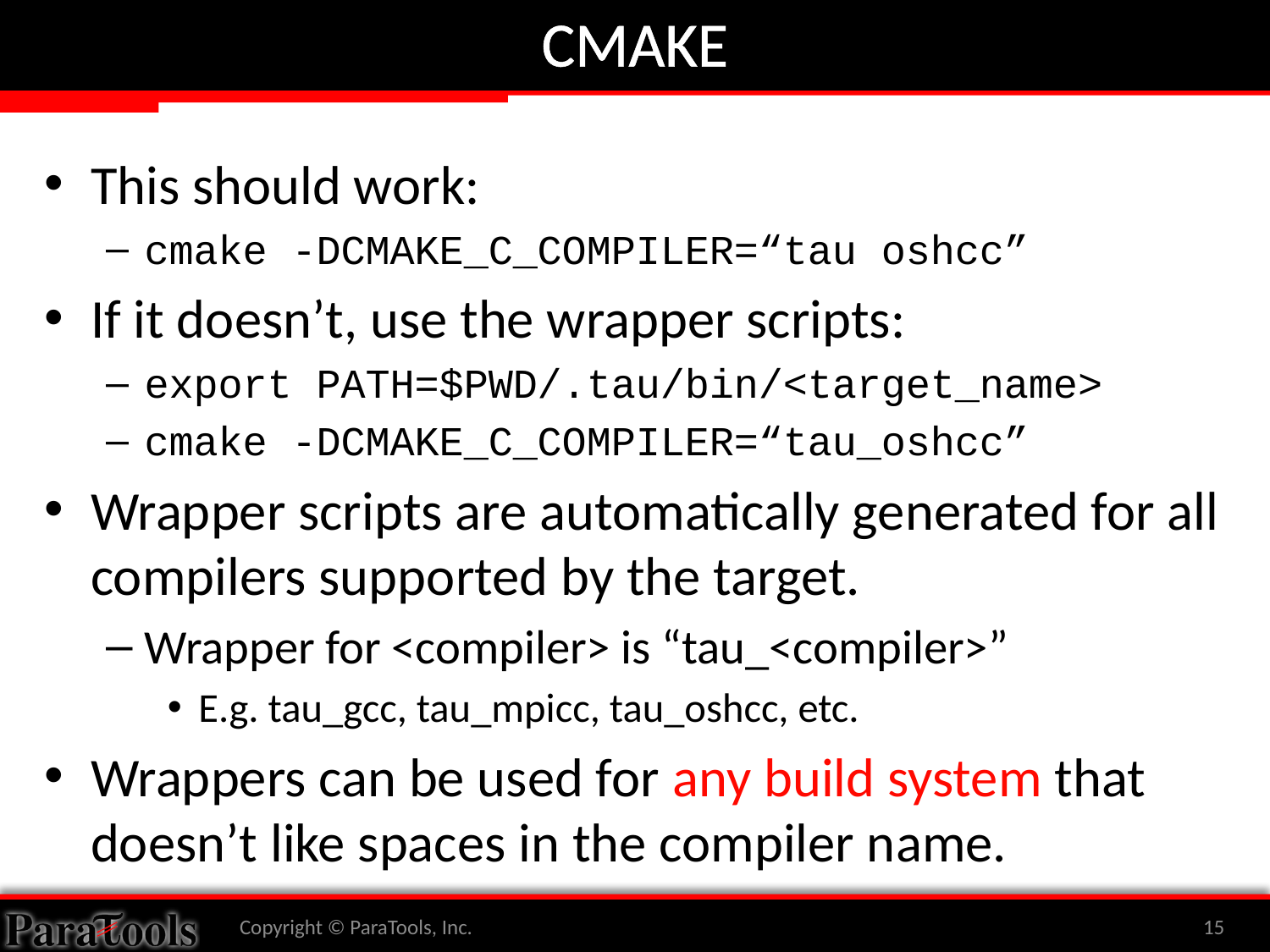

# CMAKE
This should work:
cmake -DCMAKE_C_COMPILER=“tau oshcc”
If it doesn’t, use the wrapper scripts:
export PATH=$PWD/.tau/bin/<target_name>
cmake -DCMAKE_C_COMPILER=“tau_oshcc”
Wrapper scripts are automatically generated for all compilers supported by the target.
Wrapper for <compiler> is “tau_<compiler>”
E.g. tau_gcc, tau_mpicc, tau_oshcc, etc.
Wrappers can be used for any build system that doesn’t like spaces in the compiler name.
Copyright © ParaTools, Inc.
15